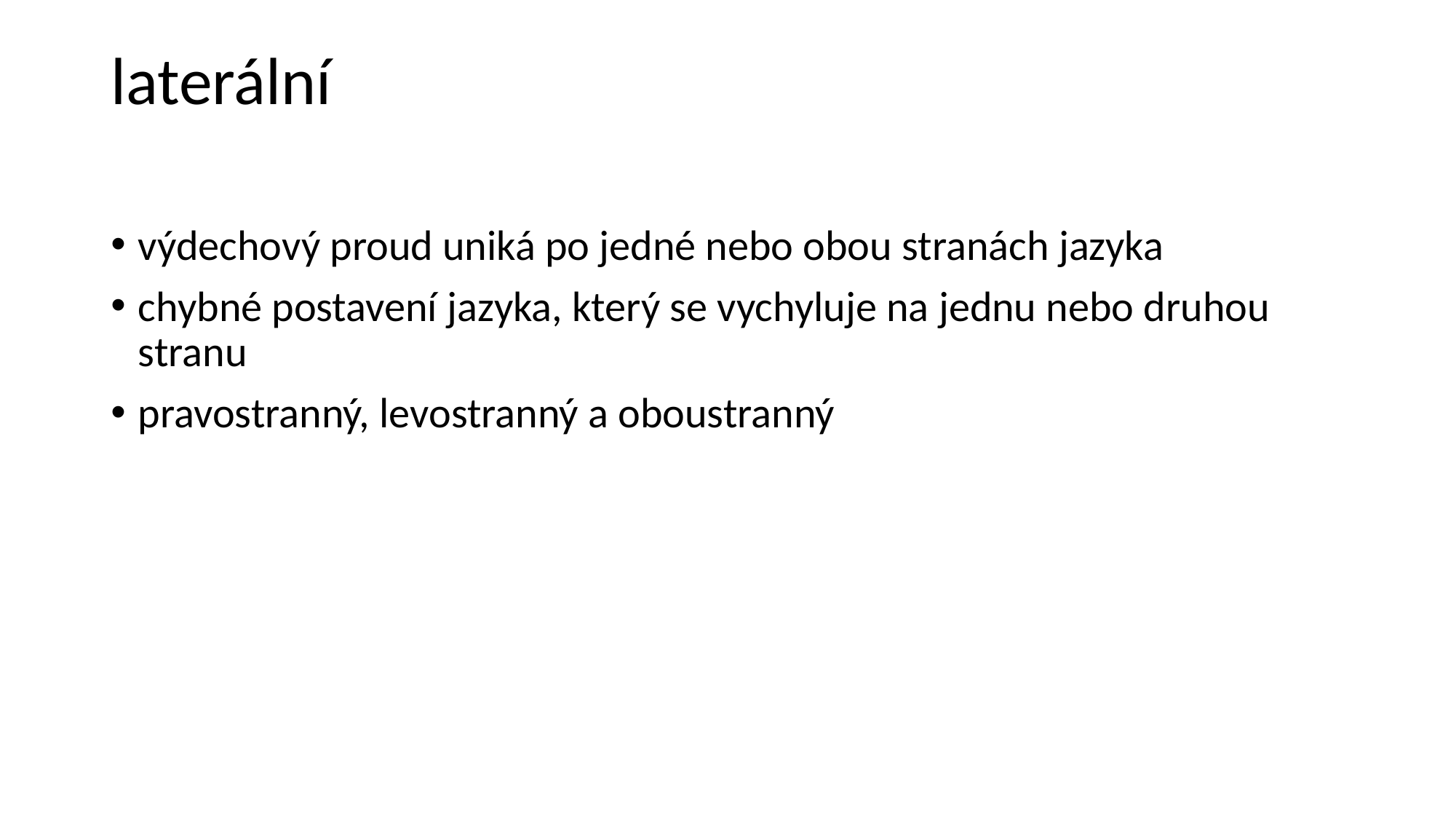

# laterální
výdechový proud uniká po jedné nebo obou stranách jazyka
chybné postavení jazyka, který se vychyluje na jednu nebo druhou stranu
pravostranný, levostranný a oboustranný